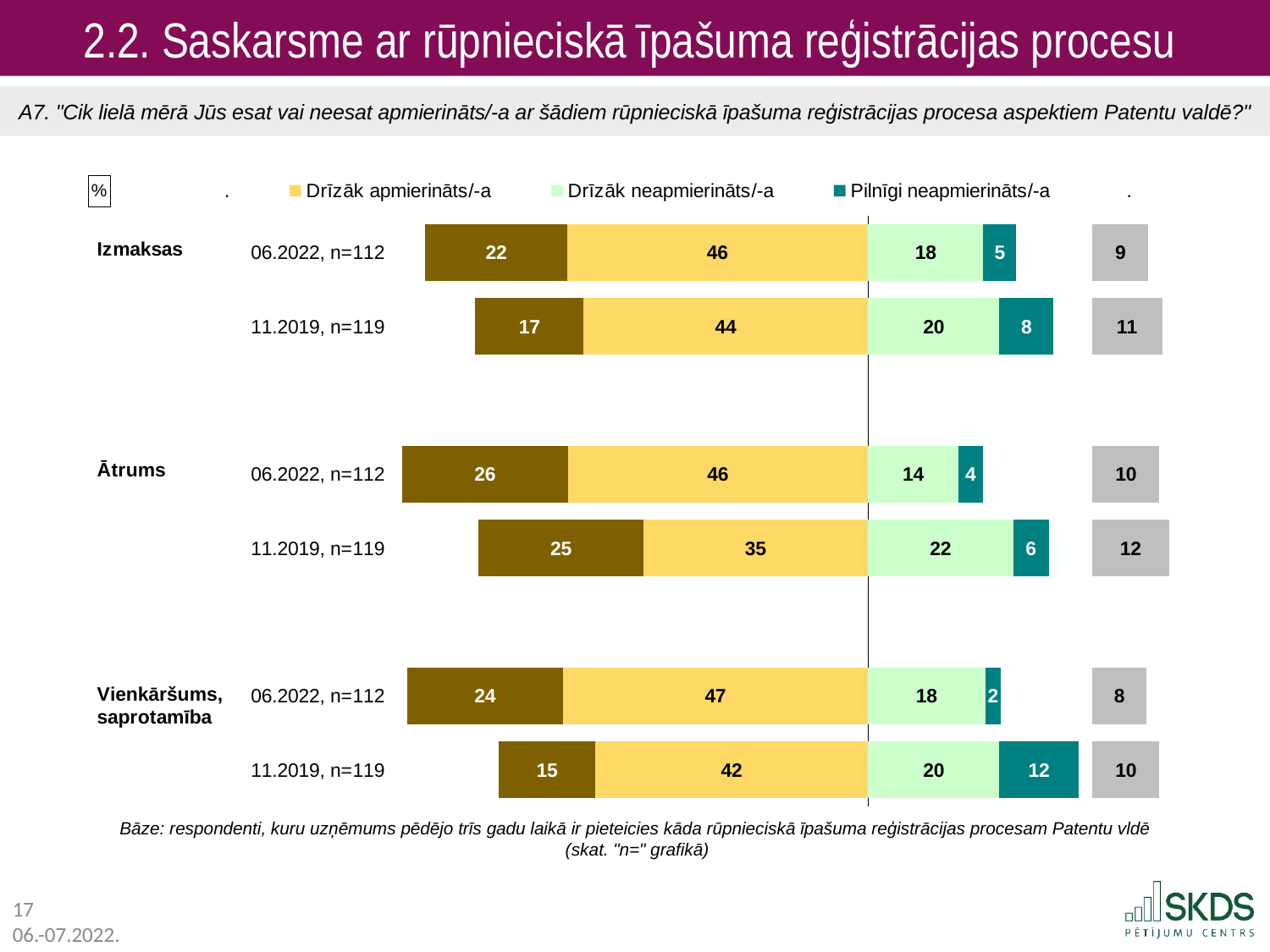

2.2. Saskarsme ar rūpnieciskā īpašuma reģistrācijas procesu
A7. "Cik lielā mērā Jūs esat vai neesat apmierināts/-a ar šādiem rūpnieciskā īpašuma reģistrācijas procesa aspektiem Patentu valdē?"

### Chart: %

| Category | . | Pilnīgi apmierināts/-a | Drīzāk apmierināts/-a | Drīzāk neapmierināts/-a | Pilnīgi neapmierināts/-a | . | Grūti pateikt |
|---|---|---|---|---|---|---|---|
| 06.2022, n=112 | 4.300000000000004 | 22.0 | 46.4 | 17.8 | 5.1 | 11.699999999999992 | 8.7 |
| 11.2019, n=119 | 12.100000000000005 | 16.7 | 43.9 | 20.3 | 8.3 | 5.999999999999993 | 10.8 |
|  | 72.7 | None | None | None | None | 34.599999999999994 | None |
| 06.2022, n=112 | 0.8000000000000043 | 25.6 | 46.3 | 14.0 | 3.7 | 16.899999999999995 | 10.4 |
| 11.2019, n=119 | 12.600000000000001 | 25.4 | 34.7 | 22.4 | 5.5 | 6.699999999999996 | 11.9 |
|  | 72.7 | None | None | None | None | 34.599999999999994 | None |
| 06.2022, n=112 | 1.6000000000000014 | 24.0 | 47.1 | 18.1 | 2.4 | 14.099999999999994 | 8.4 |
| 11.2019, n=119 | 15.700000000000001 | 14.9 | 42.1 | 20.3 | 12.2 | 2.0999999999999943 | 10.4 |
Bāze: respondenti, kuru uzņēmums pēdējo trīs gadu laikā ir pieteicies kāda rūpnieciskā īpašuma reģistrācijas procesam Patentu vldē
 (skat. "n=" grafikā)